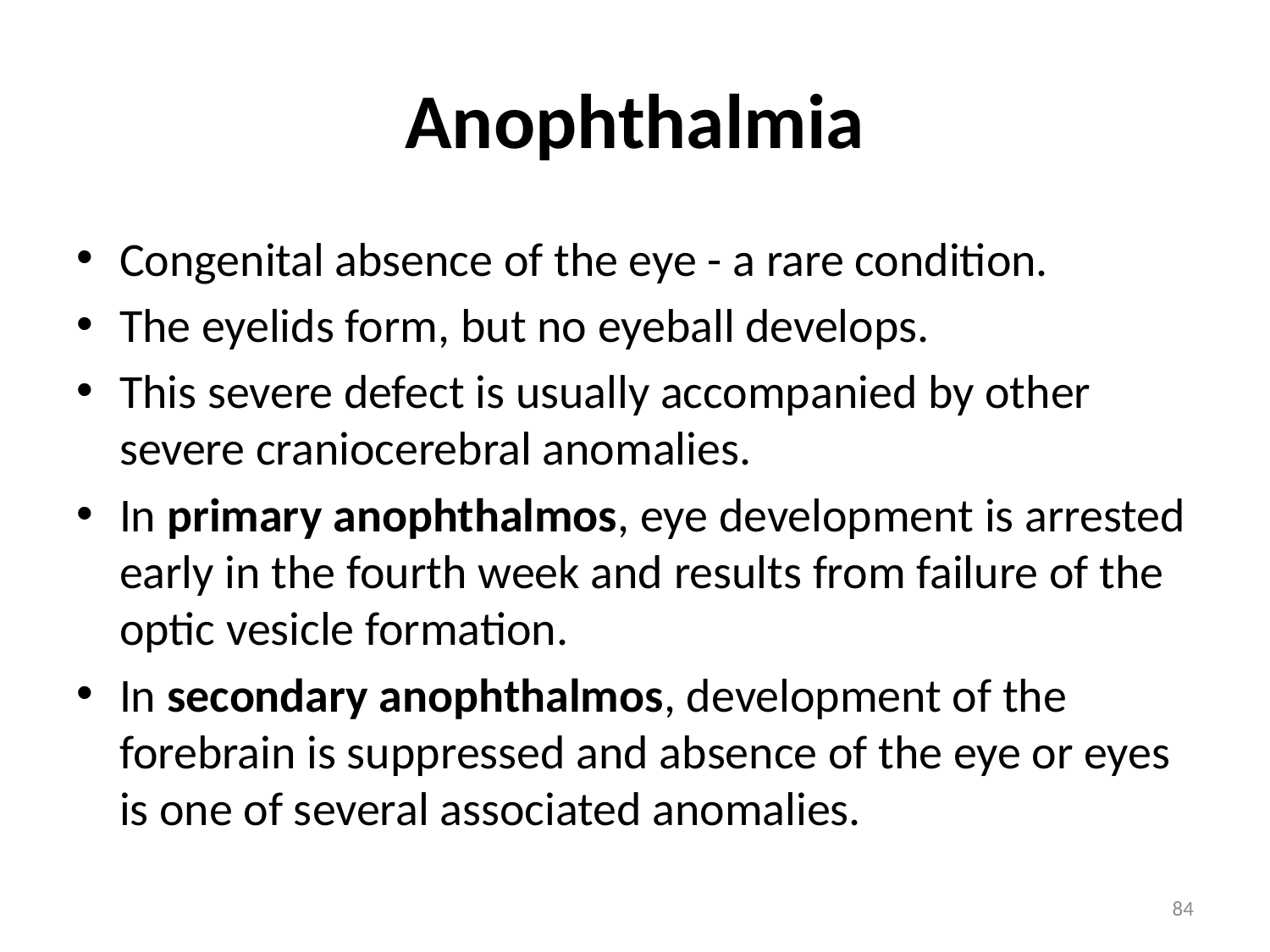

# Anophthalmia
Congenital absence of the eye - a rare condition.
The eyelids form, but no eyeball develops.
This severe defect is usually accompanied by other severe craniocerebral anomalies.
In primary anophthalmos, eye development is arrested early in the fourth week and results from failure of the optic vesicle formation.
In secondary anophthalmos, development of the forebrain is suppressed and absence of the eye or eyes is one of several associated anomalies.
84